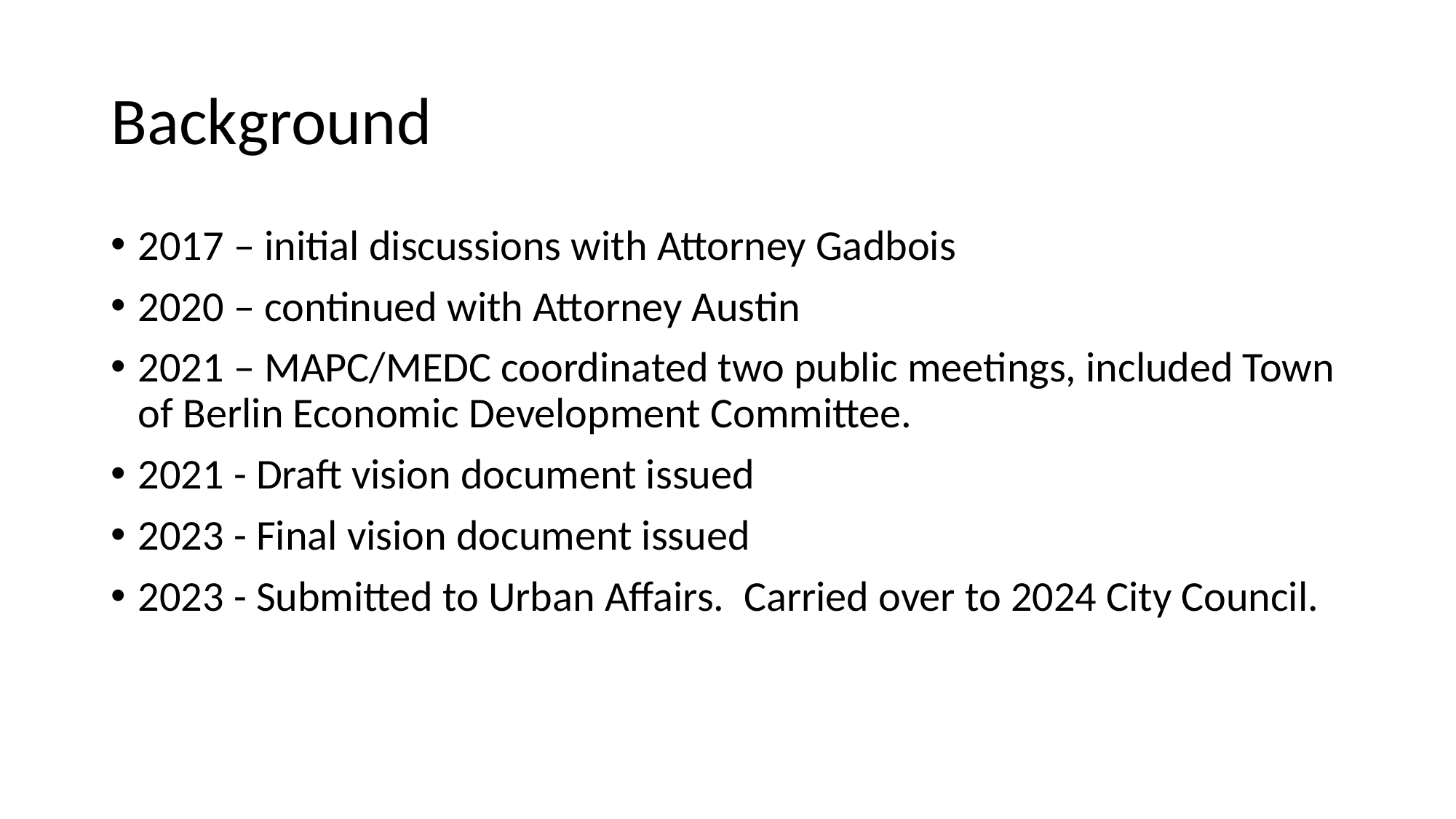

# Background
2017 – initial discussions with Attorney Gadbois
2020 – continued with Attorney Austin
2021 – MAPC/MEDC coordinated two public meetings, included Town of Berlin Economic Development Committee.
2021 - Draft vision document issued
2023 - Final vision document issued
2023 - Submitted to Urban Affairs.  Carried over to 2024 City Council.